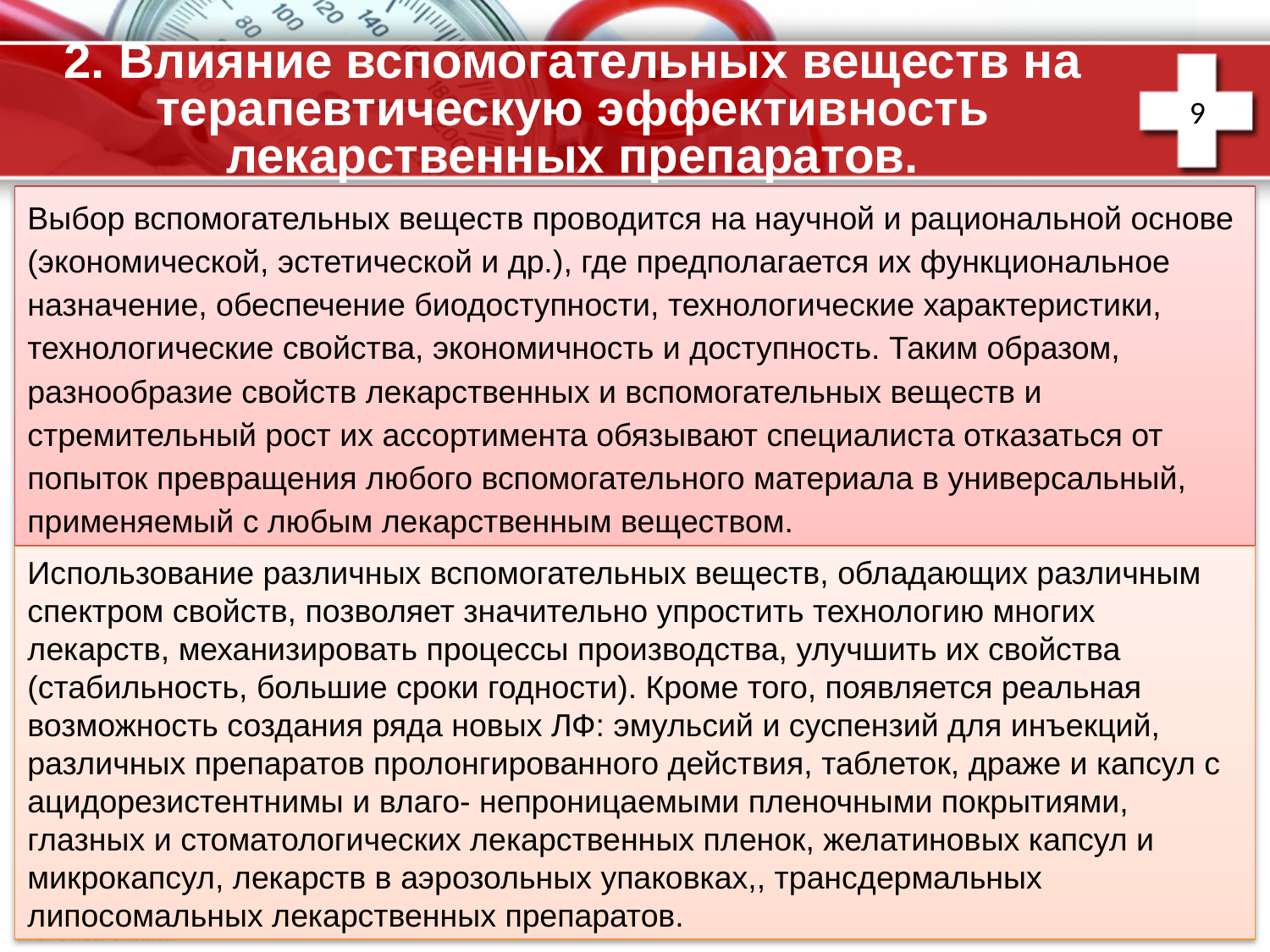

9
# 2. Влияние вспомогательных веществ на терапевтическую эффективность лекарственных препаратов.
Выбор вспомогательных веществ проводится на научной и рациональной основе (экономической, эстетической и др.), где предполагается их функциональное назначение, обеспечение биодоступности, технологические характеристики, технологические свойства, экономичность и доступность. Таким образом, разнообразие свойств лекарственных и вспомогательных веществ и стремительный рост их ассортимента обязывают специалиста отказаться от попыток превращения любого вспомогательного материала в универсальный, применяемый с любым лекарственным веществом.
Использование различных вспомогательных веществ, обладающих различным спектром свойств, позволяет значительно упростить технологию многих лекарств, механизировать процессы производства, улучшить их свойства (стабильность, большие сроки годности). Кроме того, появляется реальная возможность создания ряда новых ЛФ: эмульсий и суспензий для инъекций, различных препаратов пролонгированного действия, таблеток, драже и капсул с ацидорезистентнимы и влаго- непроницаемыми пленочными покрытиями, глазных и стоматологических лекарственных пленок, желатиновых капсул и микрокапсул, лекарств в аэрозольных упаковках,, трансдермальных липосомальных лекарственных препаратов.